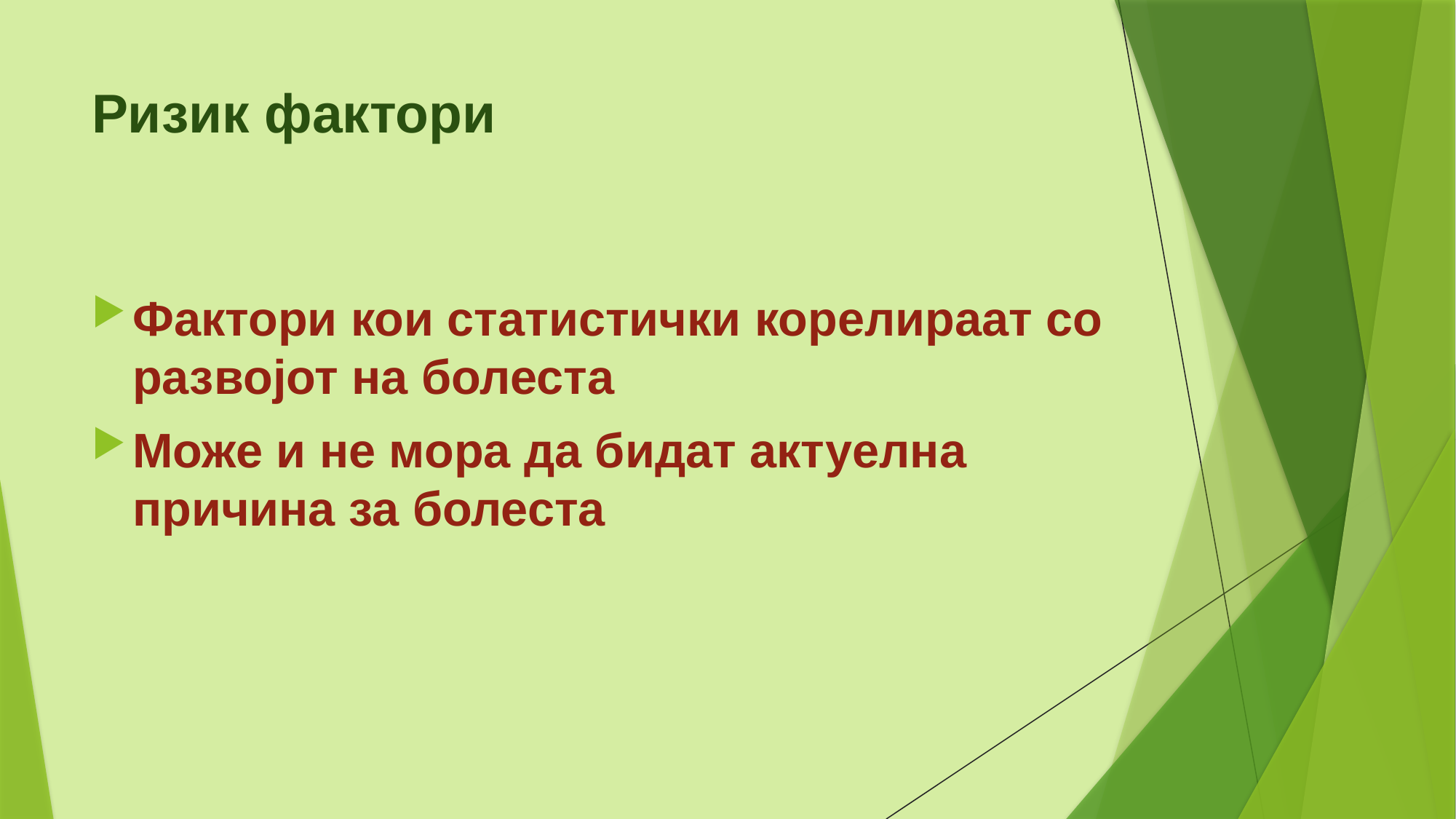

# Ризик фактори
Фактори кои статистички корелираат со развојот на болеста
Може и не мора да бидат актуелна причина за болеста